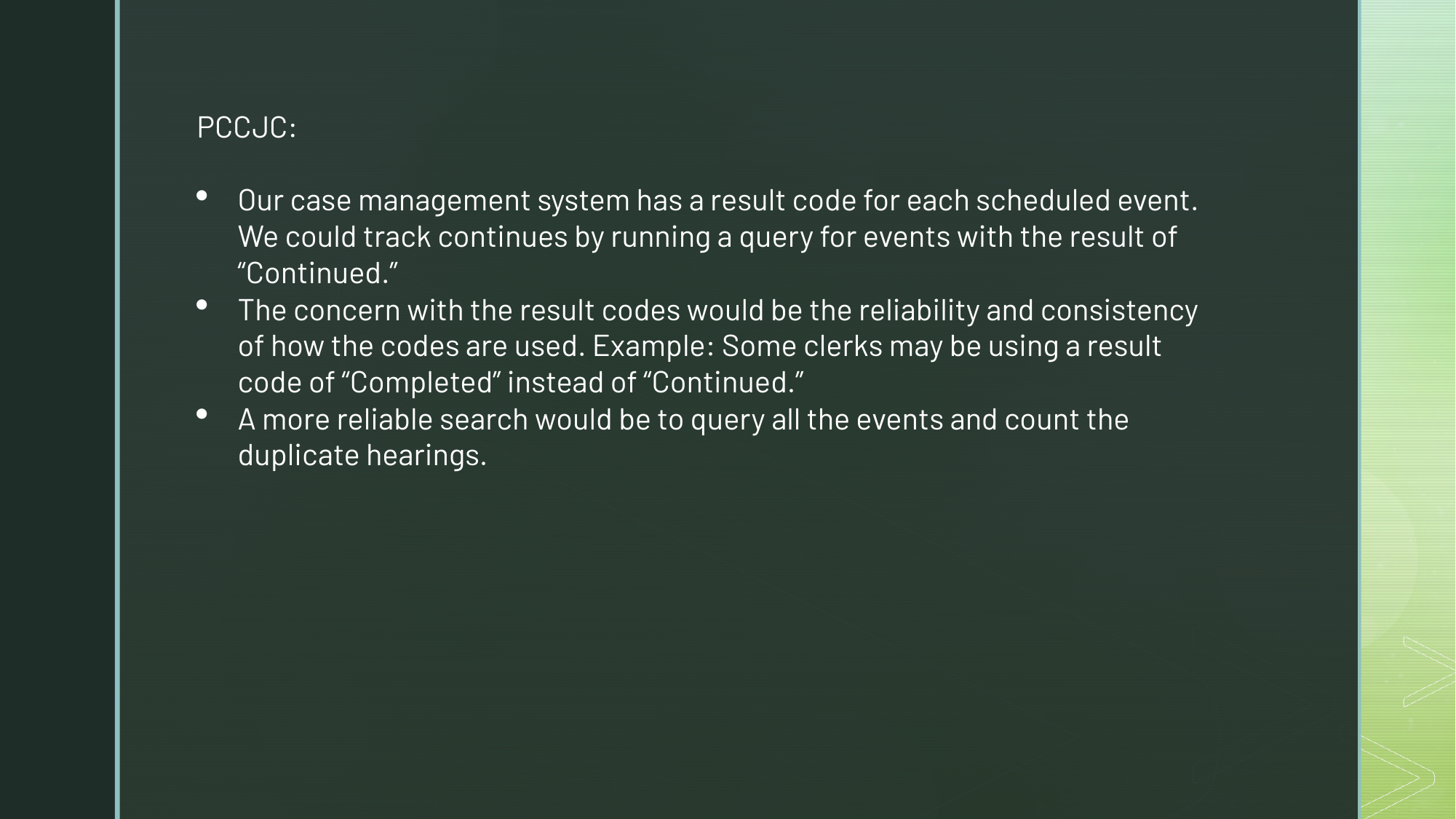

PCCJC:

Our case management system has a result code for each scheduled event. We could track continues by running a query for events with the result of “Continued.”
The concern with the result codes would be the reliability and consistency of how the codes are used. Example: Some clerks may be using a result code of “Completed” instead of “Continued.”
A more reliable search would be to query all the events and count the duplicate hearings.